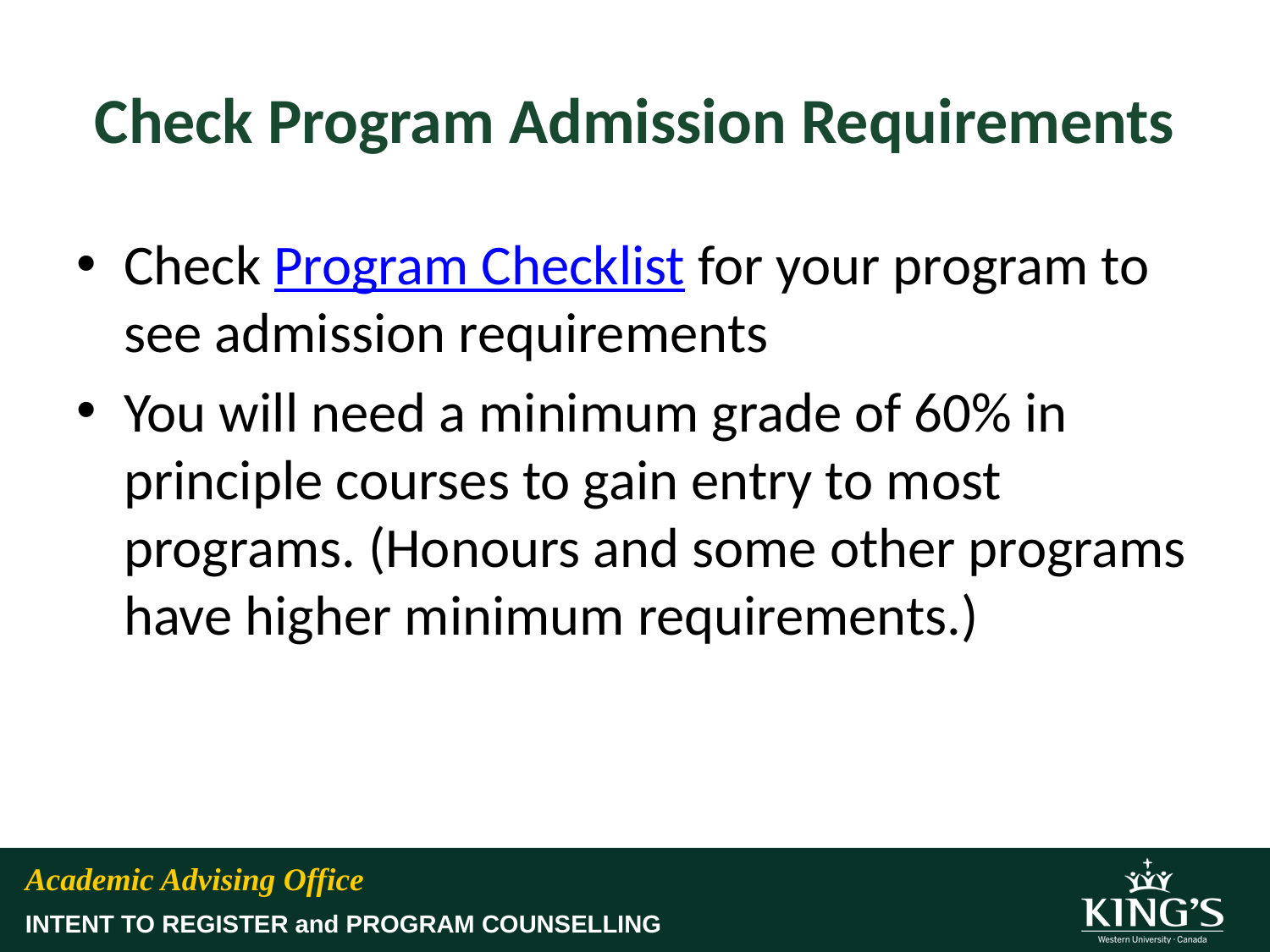

# Check Program Admission Requirements
Check Program Checklist for your program to see admission requirements
You will need a minimum grade of 60% in principle courses to gain entry to most programs. (Honours and some other programs have higher minimum requirements.)
Academic Advising Office
INTENT TO REGISTER and PROGRAM COUNSELLING